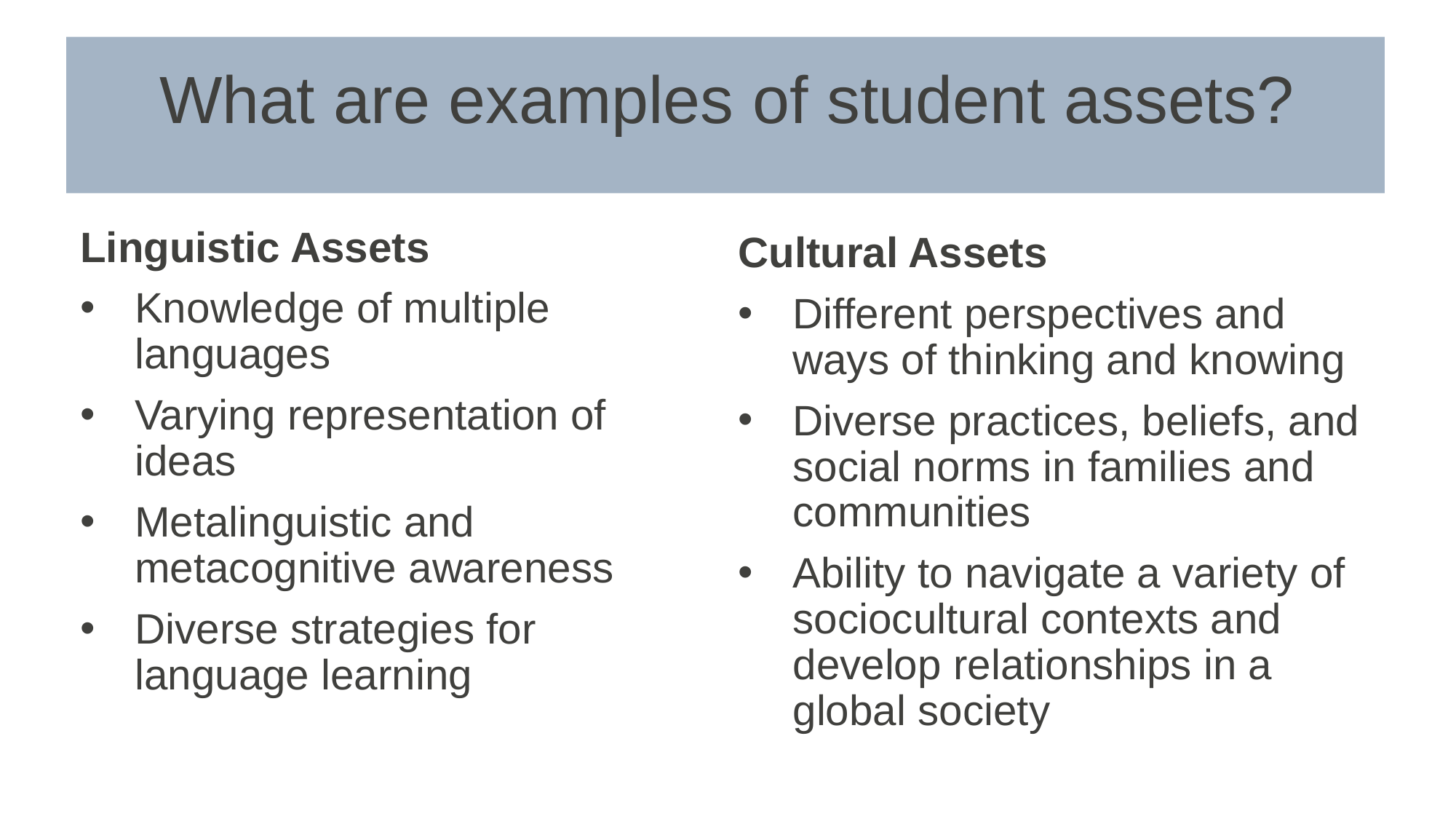

What are examples of student assets?
Linguistic Assets
Knowledge of multiple languages
Varying representation of ideas
Metalinguistic and metacognitive awareness
Diverse strategies for language learning
Cultural Assets
Different perspectives and ways of thinking and knowing
Diverse practices, beliefs, and social norms in families and communities
Ability to navigate a variety of sociocultural contexts and develop relationships in a global society